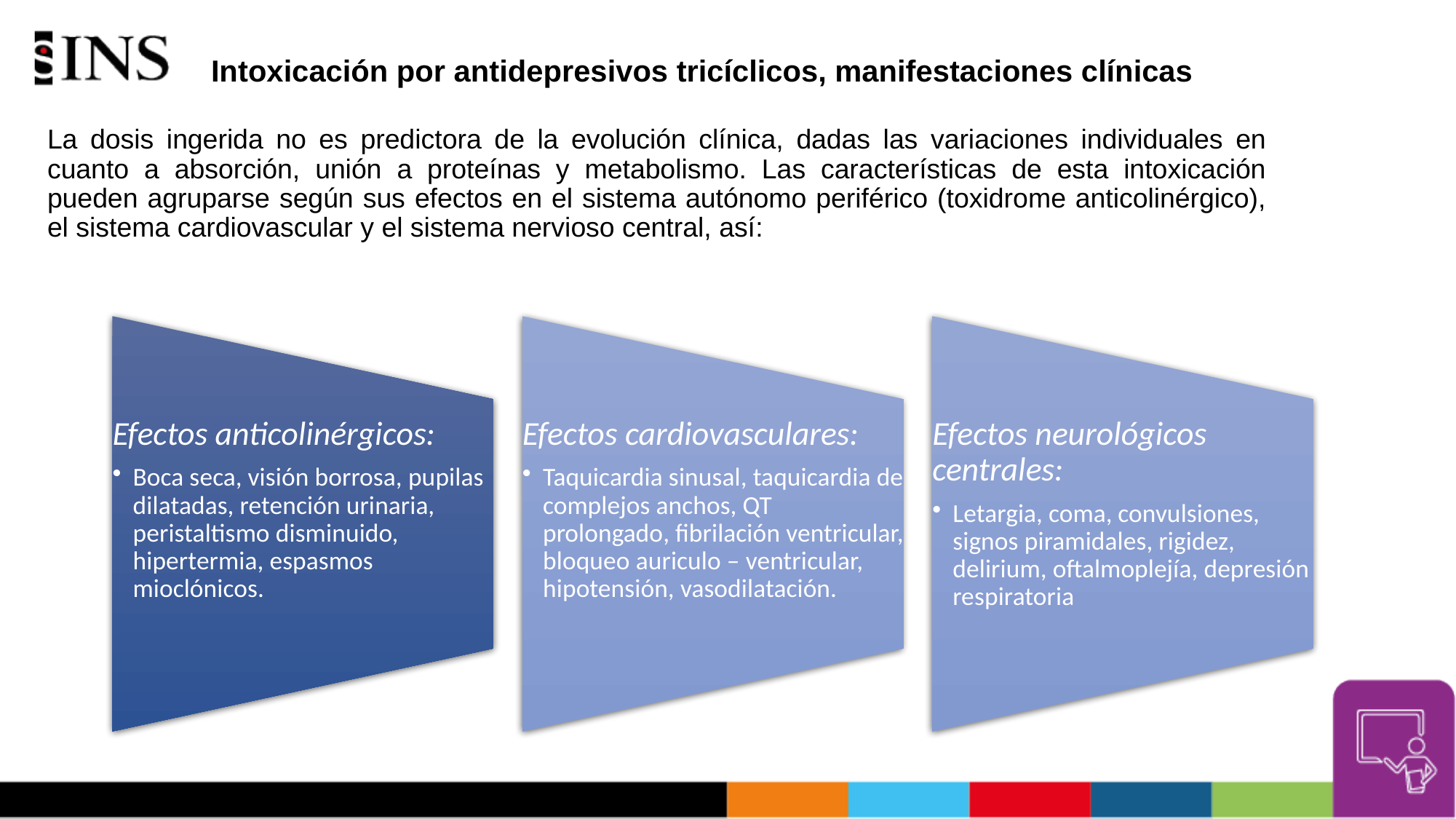

# Intoxicación por antidepresivos tricíclicos, manifestaciones clínicas
La dosis ingerida no es predictora de la evolución clínica, dadas las variaciones individuales en cuanto a absorción, unión a proteínas y metabolismo. Las características de esta intoxicación pueden agruparse según sus efectos en el sistema autónomo periférico (toxidrome anticolinérgico), el sistema cardiovascular y el sistema nervioso central, así:
Efectos anticolinérgicos:
Boca seca, visión borrosa, pupilas dilatadas, retención urinaria, peristaltismo disminuido, hipertermia, espasmos mioclónicos.
Efectos cardiovasculares:
Taquicardia sinusal, taquicardia de complejos anchos, QT prolongado, fibrilación ventricular, bloqueo auriculo – ventricular, hipotensión, vasodilatación.
Efectos neurológicos centrales:
Letargia, coma, convulsiones, signos piramidales, rigidez, delirium, oftalmoplejía, depresión respiratoria